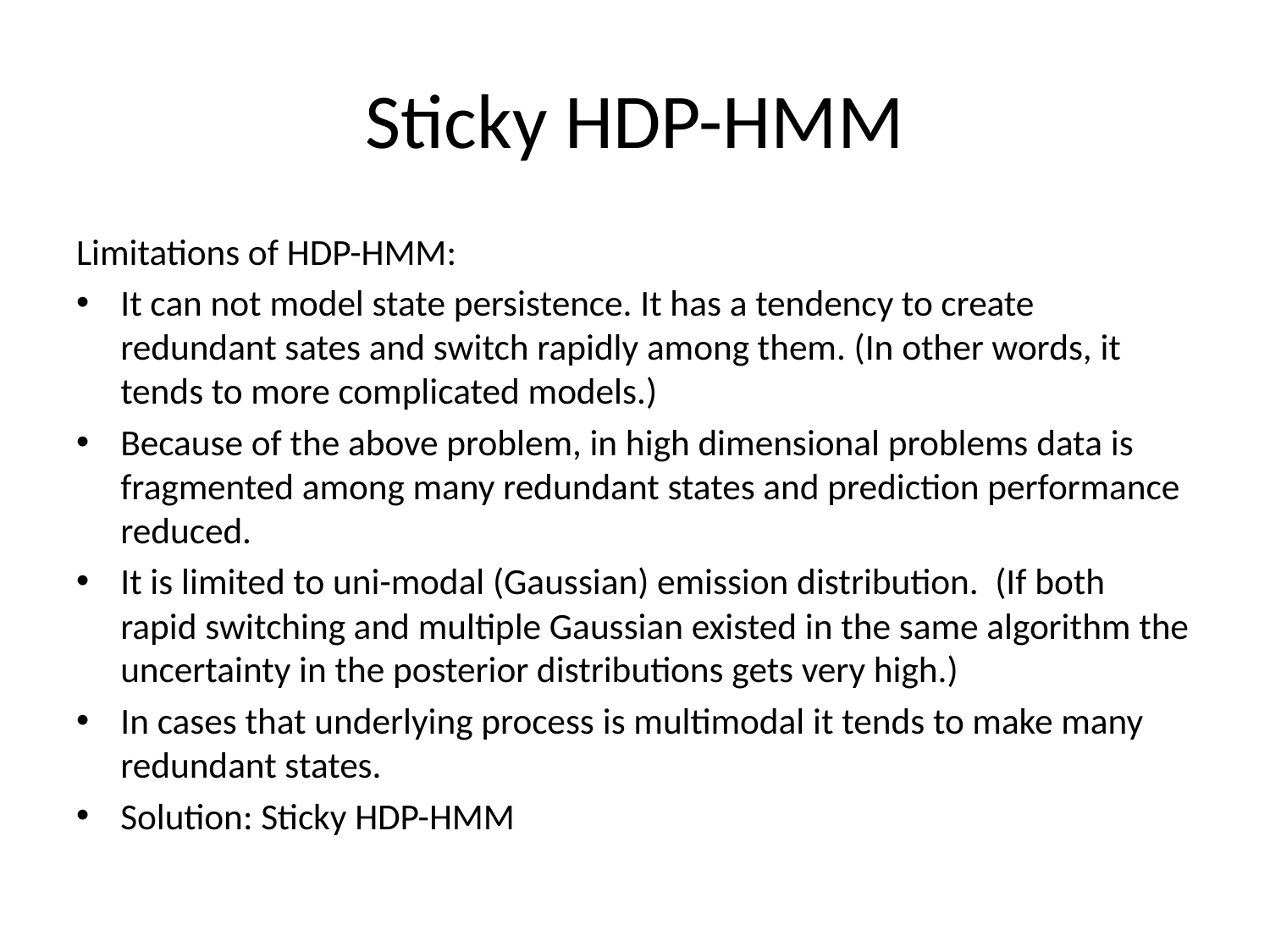

# Sticky HDP-HMM
Limitations of HDP-HMM:
It can not model state persistence. It has a tendency to create redundant sates and switch rapidly among them. (In other words, it tends to more complicated models.)
Because of the above problem, in high dimensional problems data is fragmented among many redundant states and prediction performance reduced.
It is limited to uni-modal (Gaussian) emission distribution.  (If both  rapid switching and multiple Gaussian existed in the same algorithm the uncertainty in the posterior distributions gets very high.)
In cases that underlying process is multimodal it tends to make many redundant states.
Solution: Sticky HDP-HMM